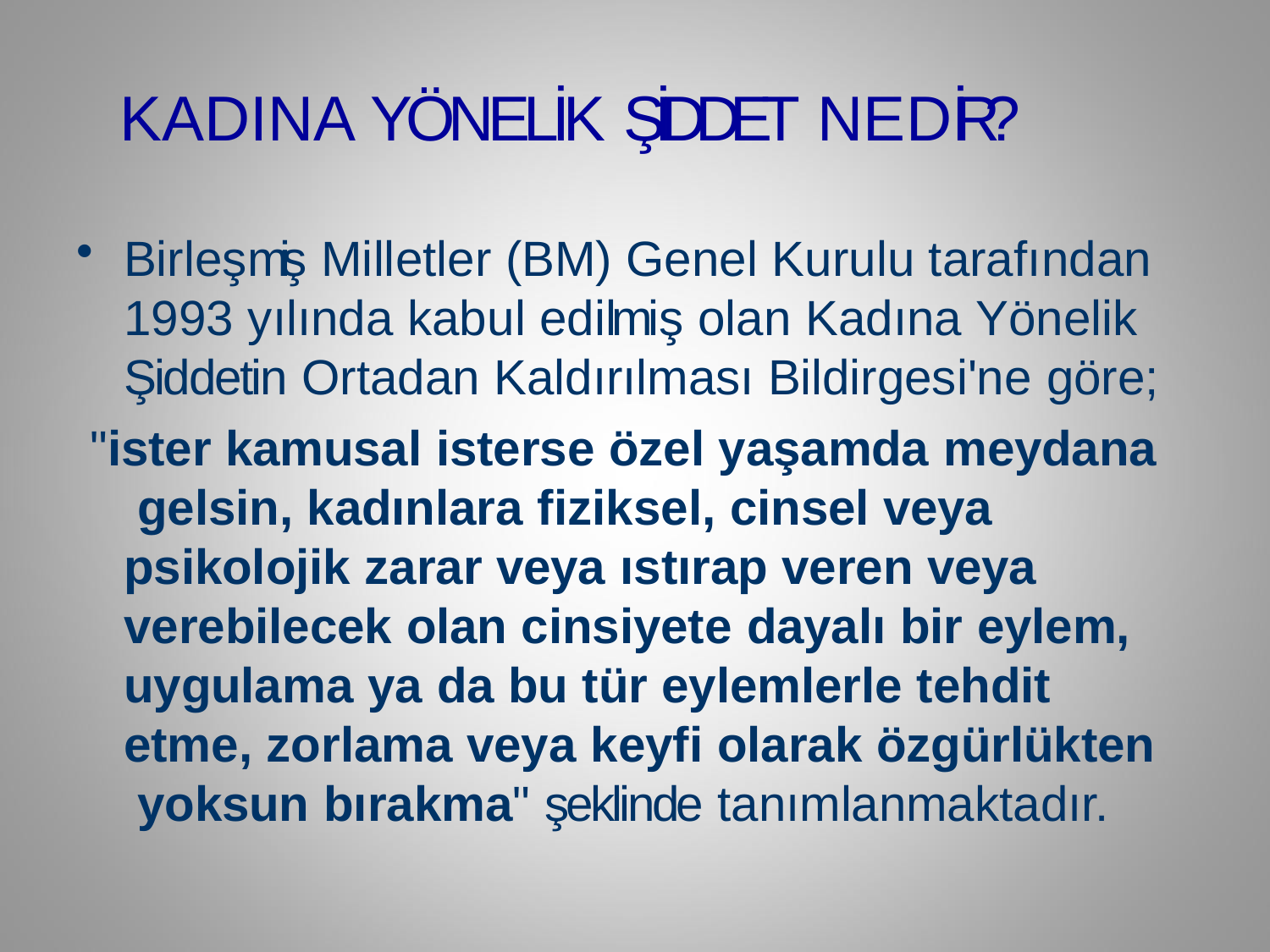

# KADINA YÖNELİK ŞİDDET NEDİR?
Birleşmiş Milletler (BM) Genel Kurulu tarafından  1993 yılında kabul edilmiş olan Kadına Yönelik  Şiddetin Ortadan Kaldırılması Bildirgesi'ne göre;
"ister kamusal isterse özel yaşamda meydana  gelsin, kadınlara fiziksel, cinsel veya  psikolojik zarar veya ıstırap veren veya  verebilecek olan cinsiyete dayalı bir eylem,  uygulama ya da bu tür eylemlerle tehdit  etme, zorlama veya keyfi olarak özgürlükten  yoksun bırakma" şeklinde tanımlanmaktadır.